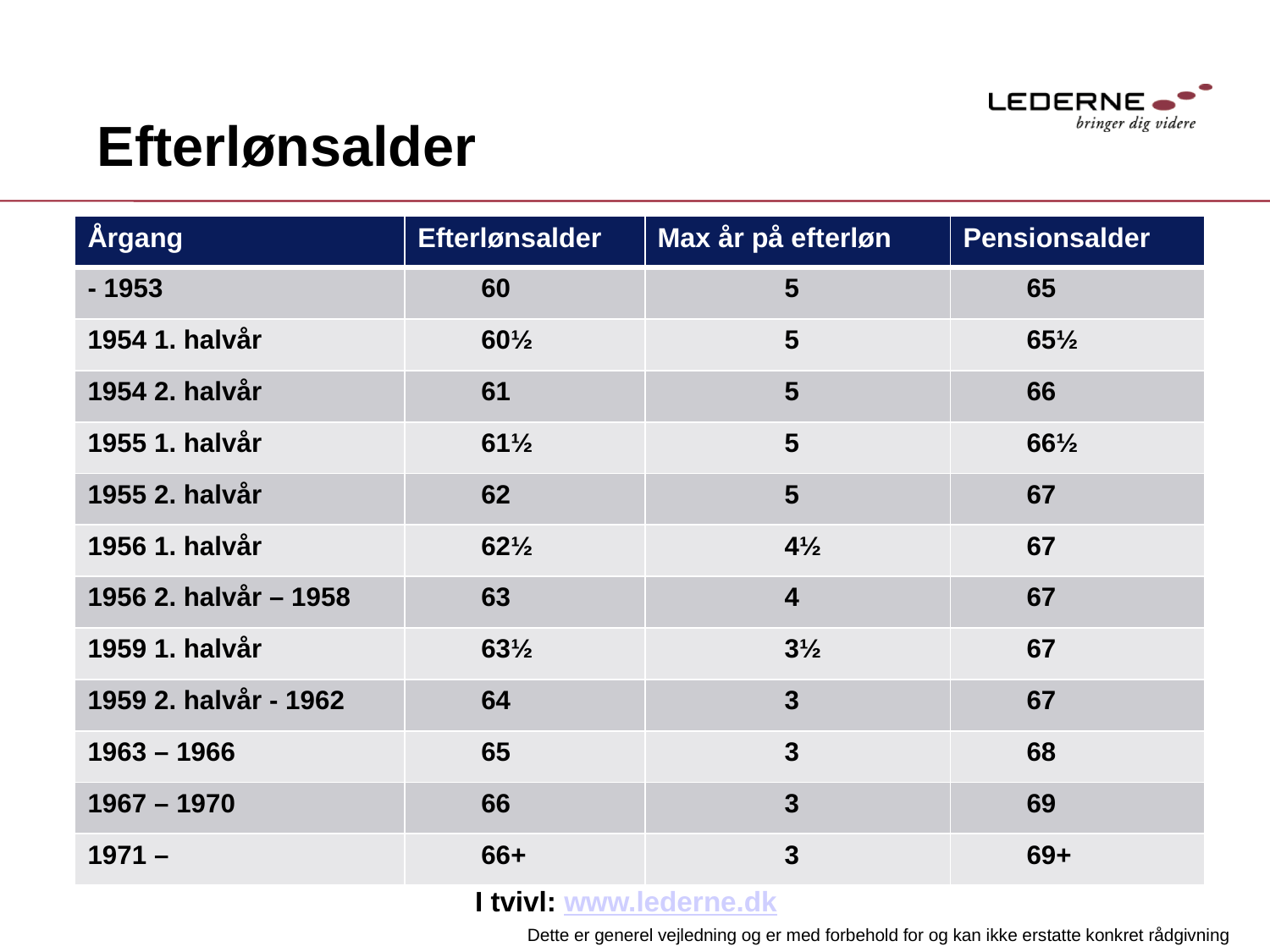

# Efterlønsalder
| Årgang | Efterlønsalder | Max år på efterløn | Pensionsalder |
| --- | --- | --- | --- |
| - 1953 | 60 | 5 | 65 |
| 1954 1. halvår | 60½ | 5 | 65½ |
| 1954 2. halvår | 61 | 5 | 66 |
| 1955 1. halvår | 61½ | 5 | 66½ |
| 1955 2. halvår | 62 | 5 | 67 |
| 1956 1. halvår | 62½ | 4½ | 67 |
| 1956 2. halvår – 1958 | 63 | 4 | 67 |
| 1959 1. halvår | 63½ | 3½ | 67 |
| 1959 2. halvår - 1962 | 64 | 3 | 67 |
| 1963 – 1966 | 65 | 3 | 68 |
| 1967 – 1970 | 66 | 3 | 69 |
| 1971 – | 66+ | 3 | 69+ |

I tvivl: www.lederne.dk